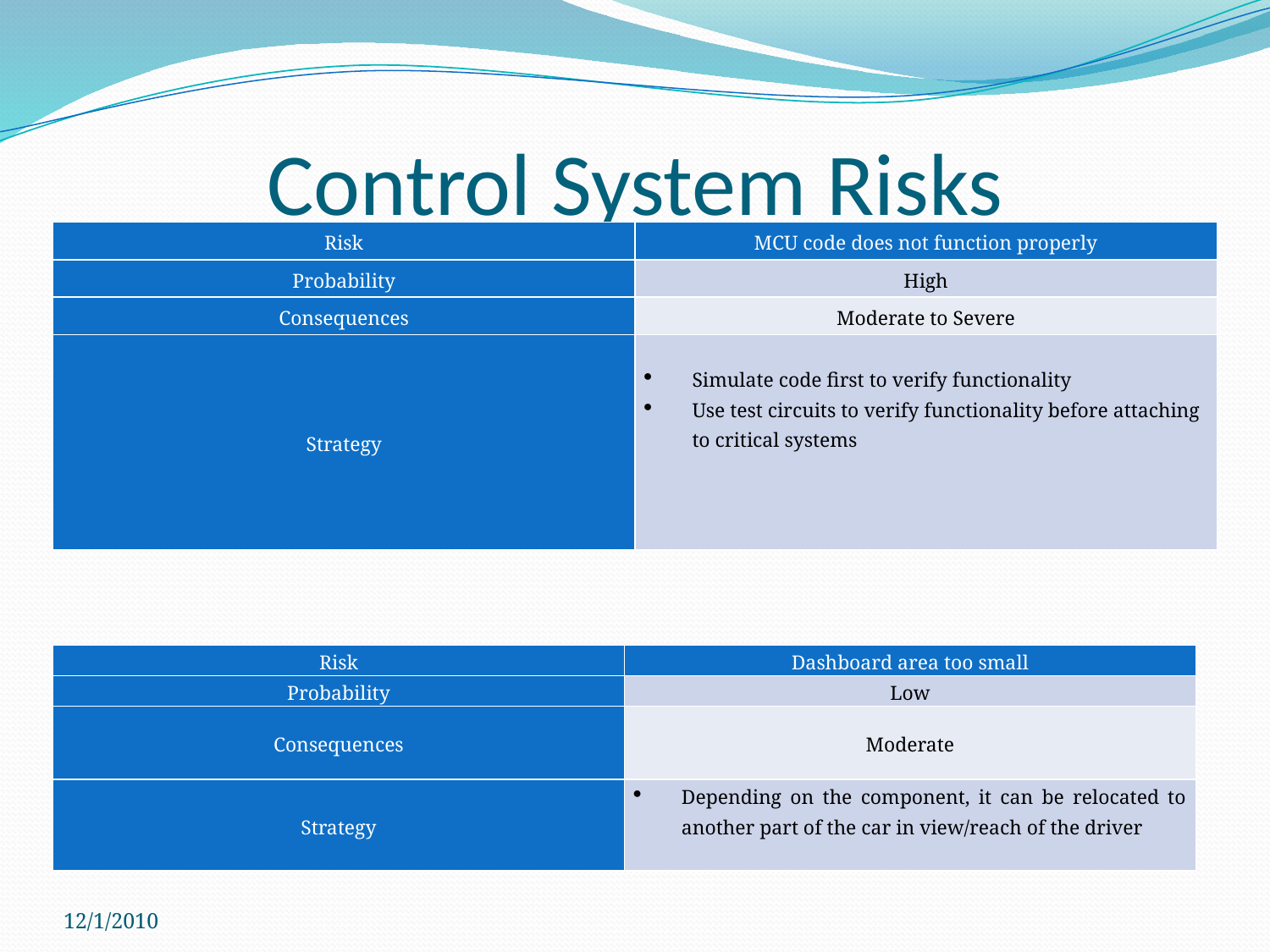

# Control System Risks
| Risk | MCU code does not function properly |
| --- | --- |
| Probability | High |
| Consequences | Moderate to Severe |
| Strategy | Simulate code first to verify functionality Use test circuits to verify functionality before attaching to critical systems |
| Risk | Dashboard area too small |
| --- | --- |
| Probability | Low |
| Consequences | Moderate |
| Strategy | Depending on the component, it can be relocated to another part of the car in view/reach of the driver |
12/1/2010